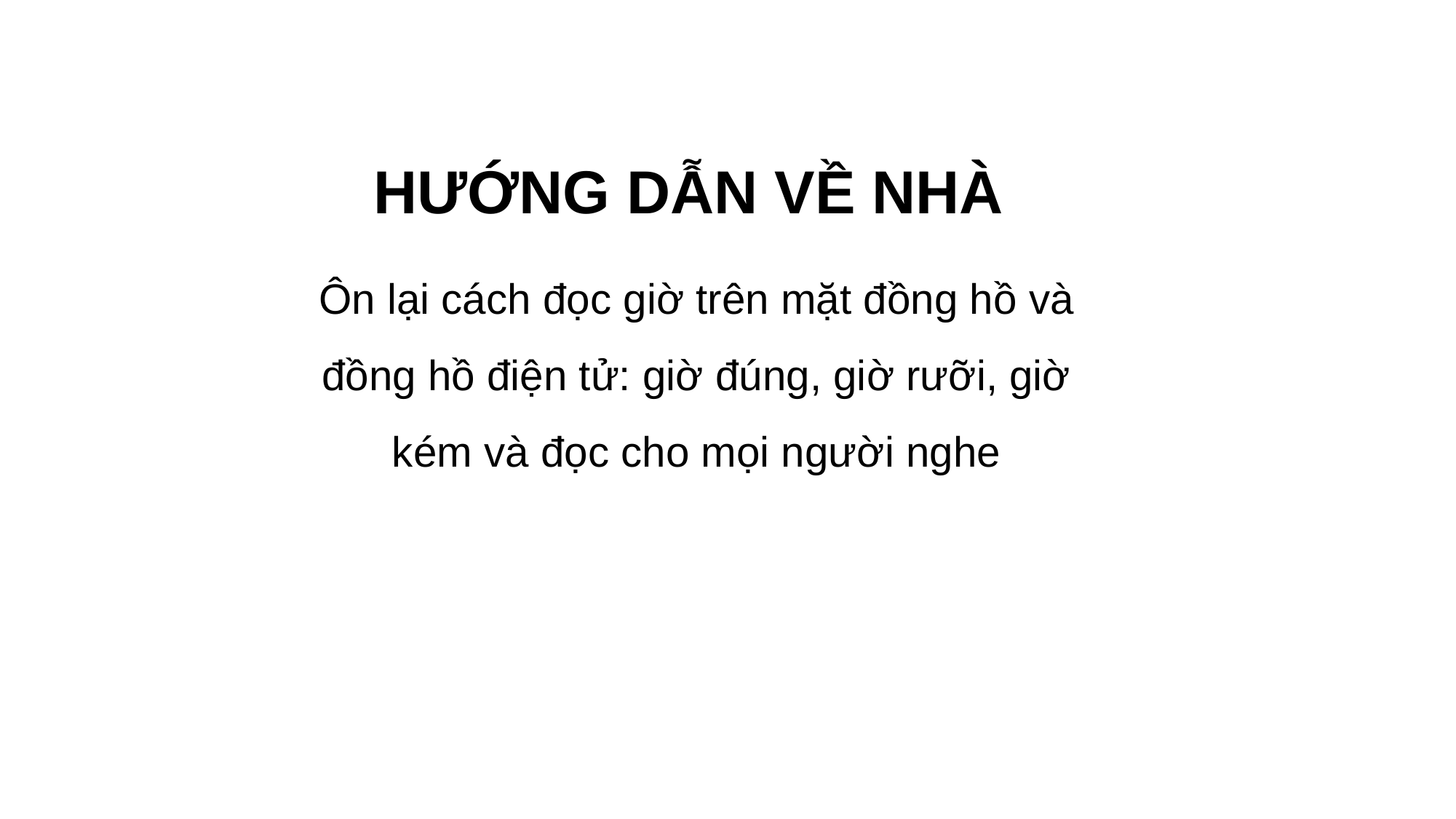

HƯỚNG DẪN VỀ NHÀ
Ôn lại cách đọc giờ trên mặt đồng hồ và đồng hồ điện tử: giờ đúng, giờ rưỡi, giờ kém và đọc cho mọi người nghe